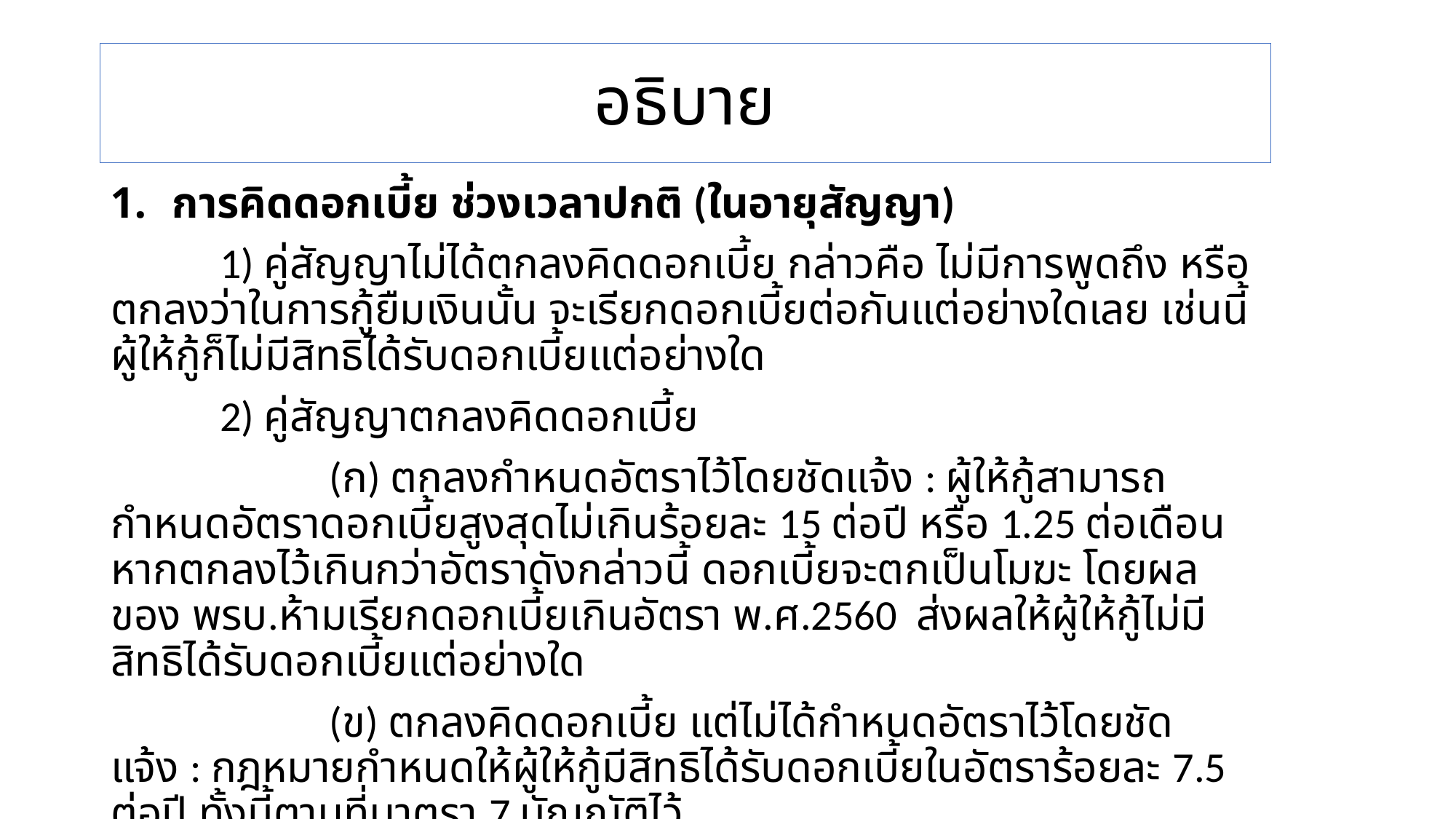

# อธิบาย
การคิดดอกเบี้ย ช่วงเวลาปกติ (ในอายุสัญญา)
	1) คู่สัญญาไม่ได้ตกลงคิดดอกเบี้ย กล่าวคือ ไม่มีการพูดถึง หรือตกลงว่าในการกู้ยืมเงินนั้น จะเรียกดอกเบี้ยต่อกันแต่อย่างใดเลย เช่นนี้ ผู้ให้กู้ก็ไม่มีสิทธิได้รับดอกเบี้ยแต่อย่างใด
	2) คู่สัญญาตกลงคิดดอกเบี้ย
		(ก) ตกลงกำหนดอัตราไว้โดยชัดแจ้ง : ผู้ให้กู้สามารถกำหนดอัตราดอกเบี้ยสูงสุดไม่เกินร้อยละ 15 ต่อปี หรือ 1.25 ต่อเดือน หากตกลงไว้เกินกว่าอัตราดังกล่าวนี้ ดอกเบี้ยจะตกเป็นโมฆะ โดยผลของ พรบ.ห้ามเรียกดอกเบี้ยเกินอัตรา พ.ศ.2560  ส่งผลให้ผู้ให้กู้ไม่มีสิทธิได้รับดอกเบี้ยแต่อย่างใด
		(ข) ตกลงคิดดอกเบี้ย แต่ไม่ได้กำหนดอัตราไว้โดยชัดแจ้ง : กฎหมายกำหนดให้ผู้ให้กู้มีสิทธิได้รับดอกเบี้ยในอัตราร้อยละ 7.5 ต่อปี ทั้งนี้ตามที่มาตรา 7 บัญญัติไว้